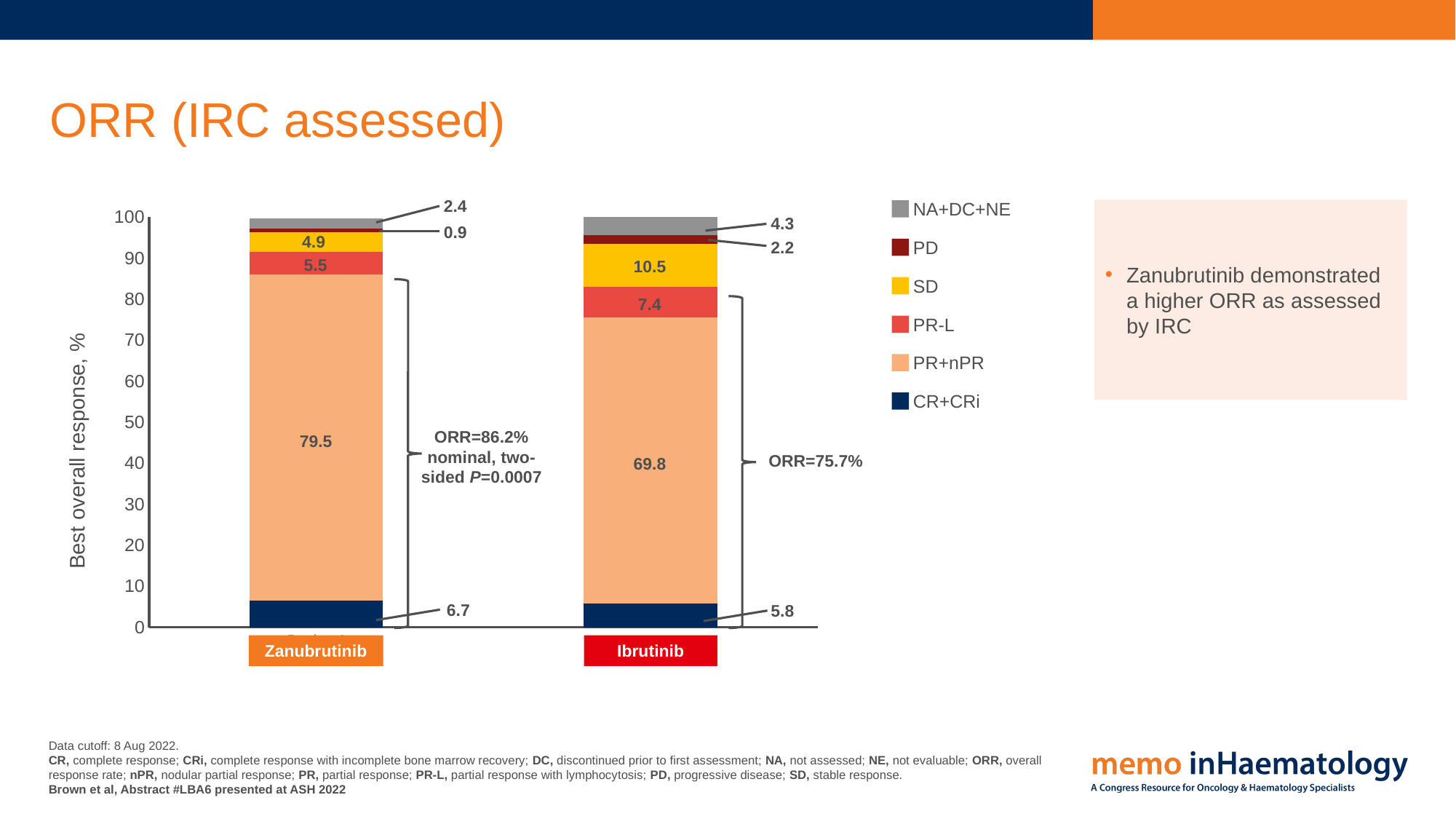

# ORR (IRC assessed)

### Chart

| Category | Datenreihe 1 | Datenreihe 2 | Datenreihe 3 | Datenreihe 4 | Datenreihe 5 | Datenreihe 6 |
|---|---|---|---|---|---|---|
|  | 6.5 | 79.5 | 5.5 | 4.9 | 0.9 | 2.4 |
|  | 5.8 | 69.8 | 7.4 | 10.5 | 2.2 | 4.3 |
2.4
NA+DC+NE

Zanubrutinib demonstrated a higher ORR as assessed by IRC
4.3
0.9
4.9
PD

2.2
10.5
5.5
SD

79.5

7.4

PR-L

69.8
PR+nPR

Best overall response, %
CR+CRi

ORR=86.2%
nominal, two-sided P=0.0007
ORR=75.7%
6.7
5.8
Zanubrutinib
Ibrutinib

Data cutoff: 8 Aug 2022.
CR, complete response; CRi, complete response with incomplete bone marrow recovery; DC, discontinued prior to first assessment; NA, not assessed; NE, not evaluable; ORR, overall response rate; nPR, nodular partial response; PR, partial response; PR-L, partial response with lymphocytosis; PD, progressive disease; SD, stable response.
Brown et al, Abstract #LBA6 presented at ASH 2022